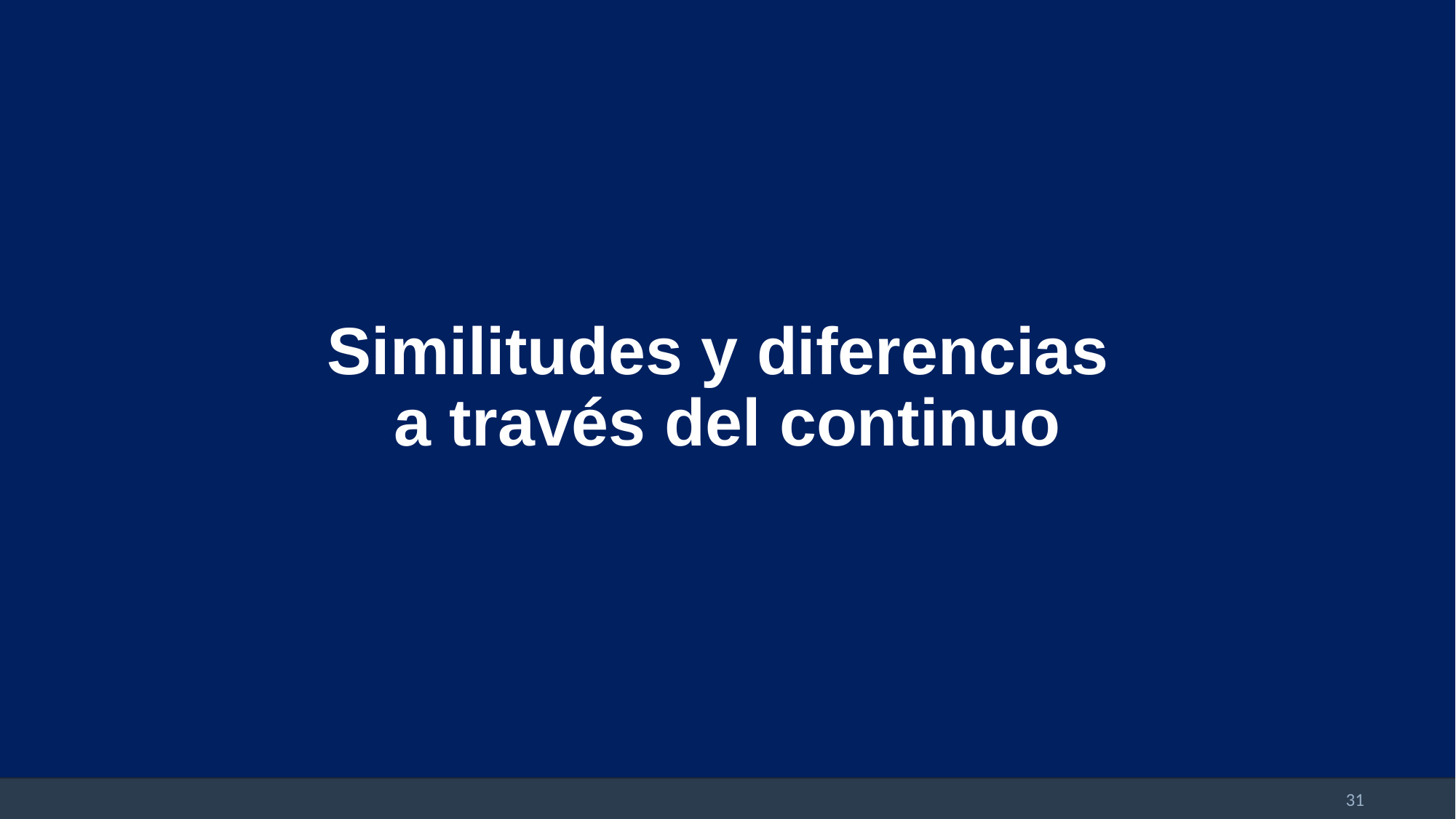

Similitudes y diferencias
a través del continuo
31